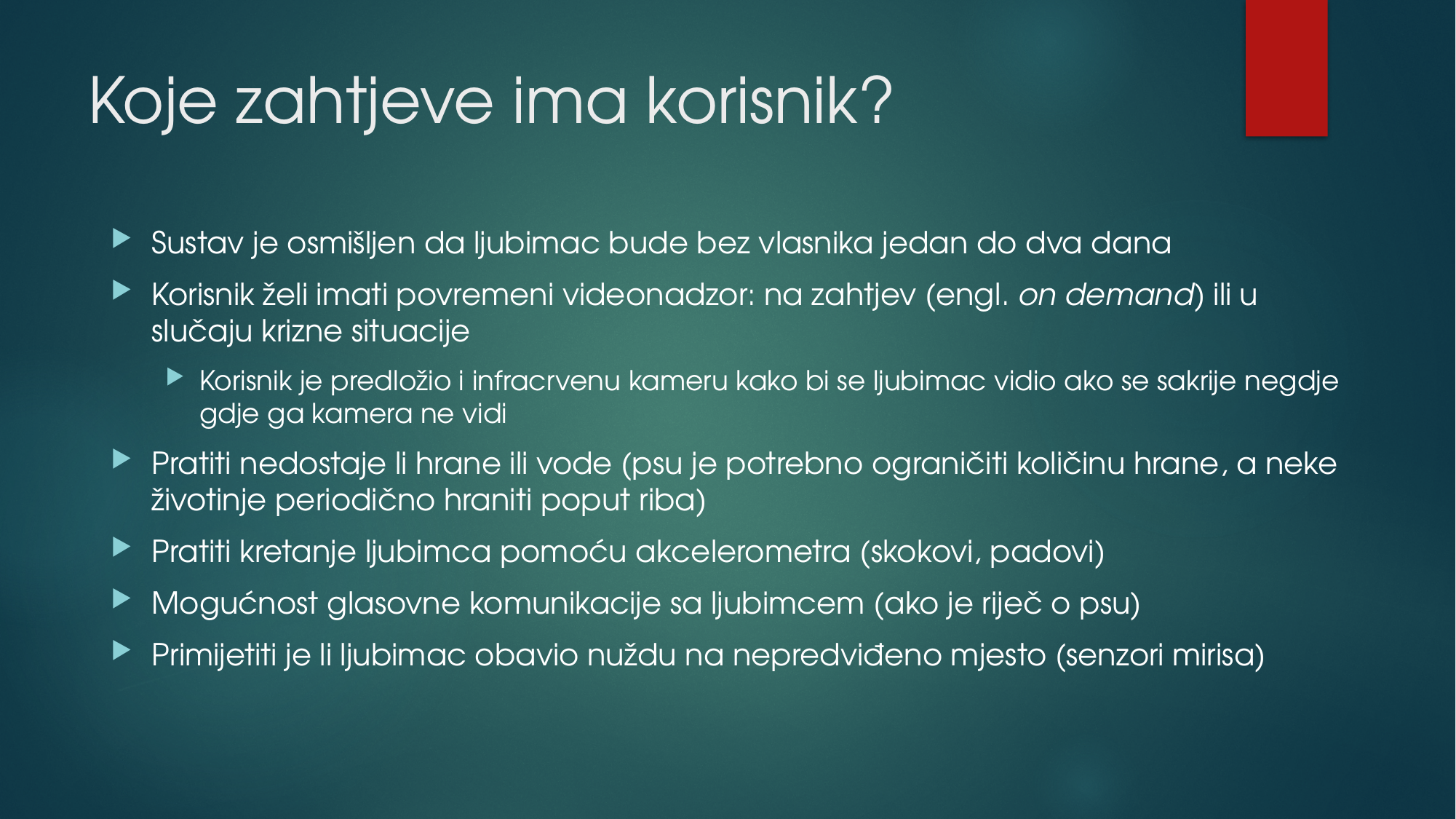

# Koje zahtjeve ima korisnik?
Sustav je osmišljen da ljubimac bude bez vlasnika jedan do dva dana
Korisnik želi imati povremeni videonadzor: na zahtjev (engl. on demand) ili u slučaju krizne situacije
Korisnik je predložio i infracrvenu kameru kako bi se ljubimac vidio ako se sakrije negdje gdje ga kamera ne vidi
Pratiti nedostaje li hrane ili vode (psu je potrebno ograničiti količinu hrane, a neke životinje periodično hraniti poput riba)
Pratiti kretanje ljubimca pomoću akcelerometra (skokovi, padovi)
Mogućnost glasovne komunikacije sa ljubimcem (ako je riječ o psu)
Primijetiti je li ljubimac obavio nuždu na nepredviđeno mjesto (senzori mirisa)